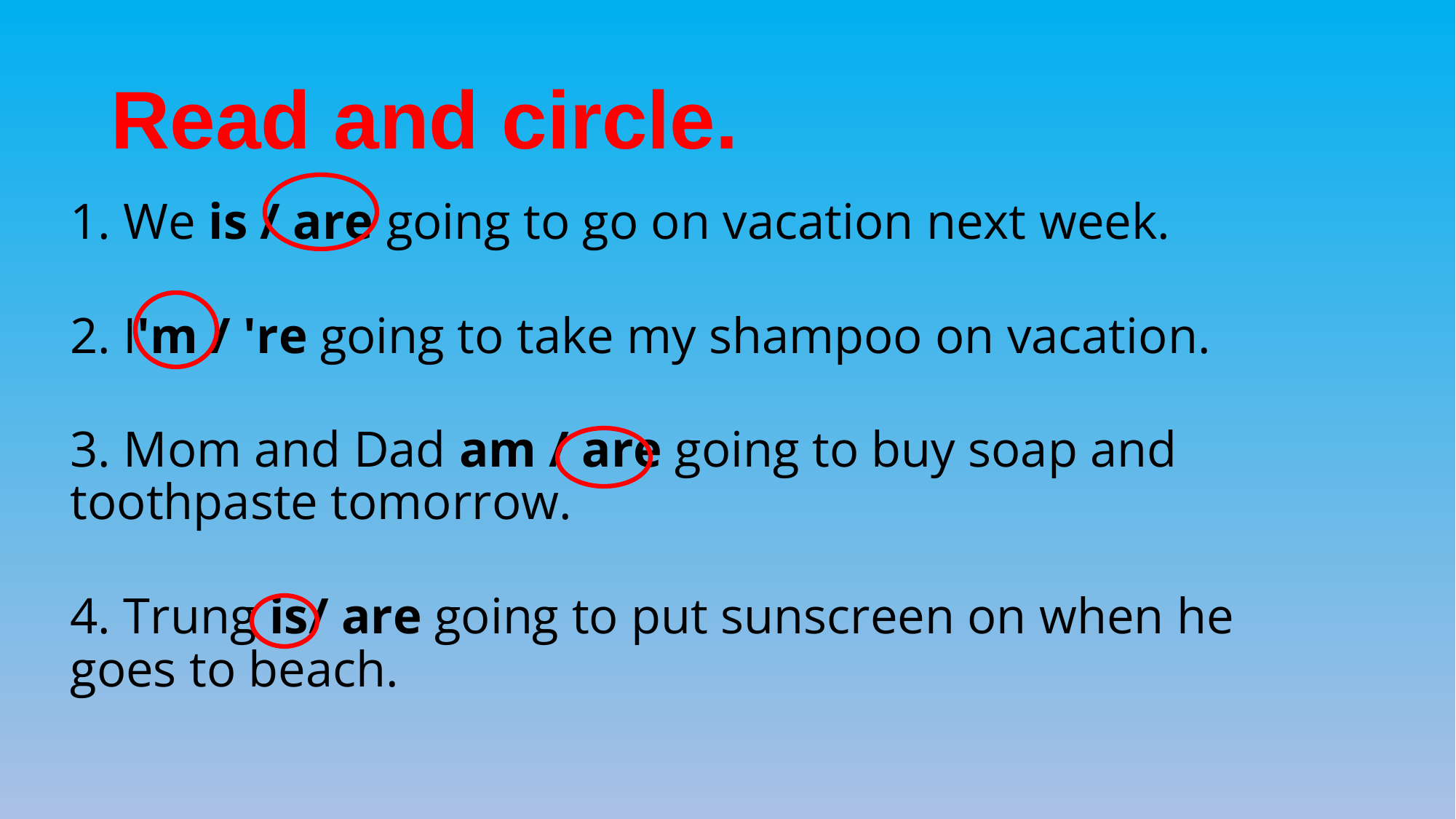

# Read and circle.

1. We is / are going to go on vacation next week.

2. I'm / 're going to take my shampoo on vacation.

3. Mom and Dad am / are going to buy soap and toothpaste tomorrow.

4. Trung is/ are going to put sunscreen on when he goes to beach.